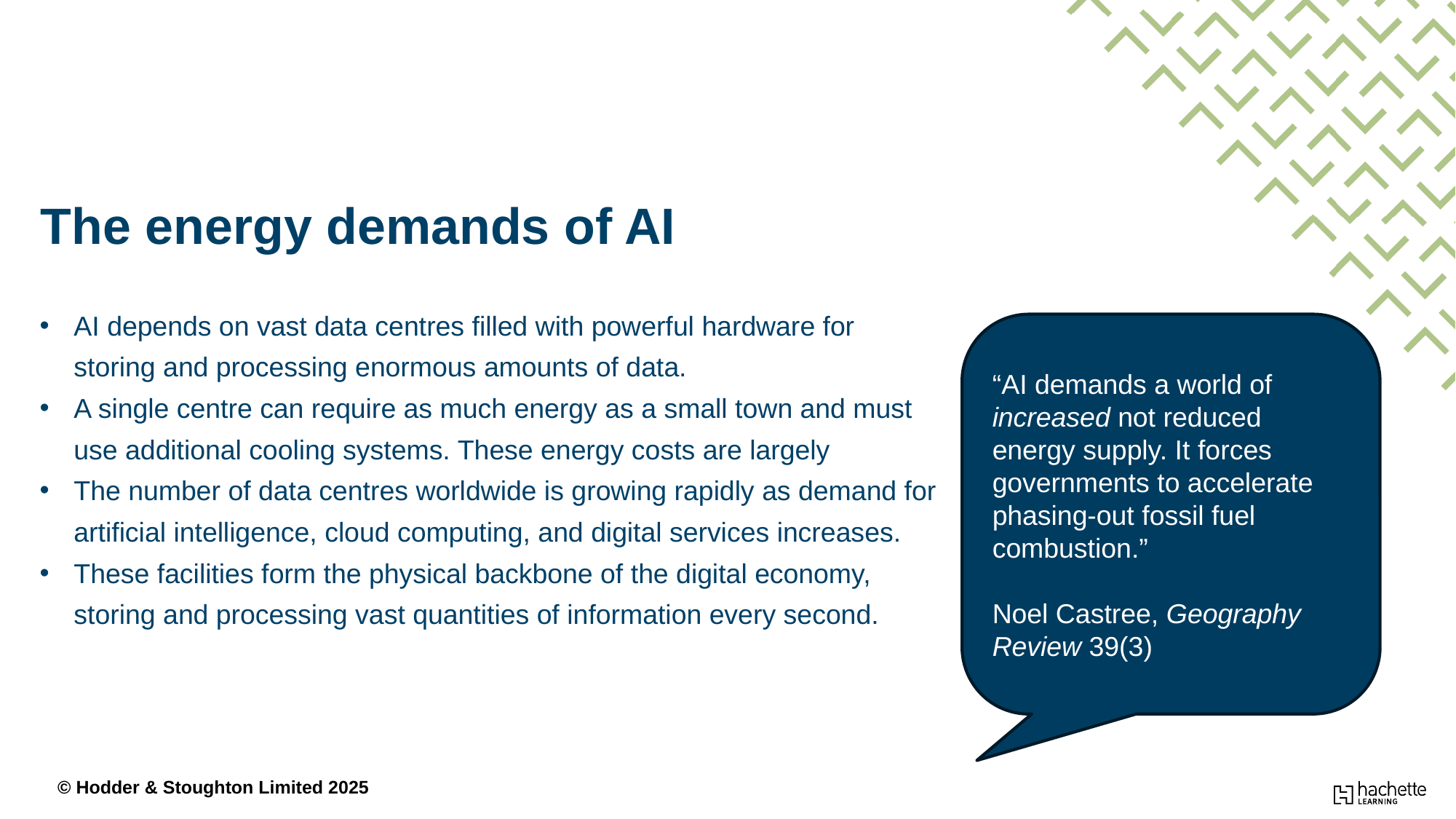

The energy demands of AI
AI depends on vast data centres filled with powerful hardware for storing and processing enormous amounts of data.
A single centre can require as much energy as a small town and must use additional cooling systems. These energy costs are largely
The number of data centres worldwide is growing rapidly as demand for artificial intelligence, cloud computing, and digital services increases.
These facilities form the physical backbone of the digital economy, storing and processing vast quantities of information every second.
“AI demands a world of increased not reduced energy supply. It forces governments to accelerate phasing-out fossil fuel combustion.”

Noel Castree, Geography Review 39(3)
© Hodder & Stoughton Limited 2025